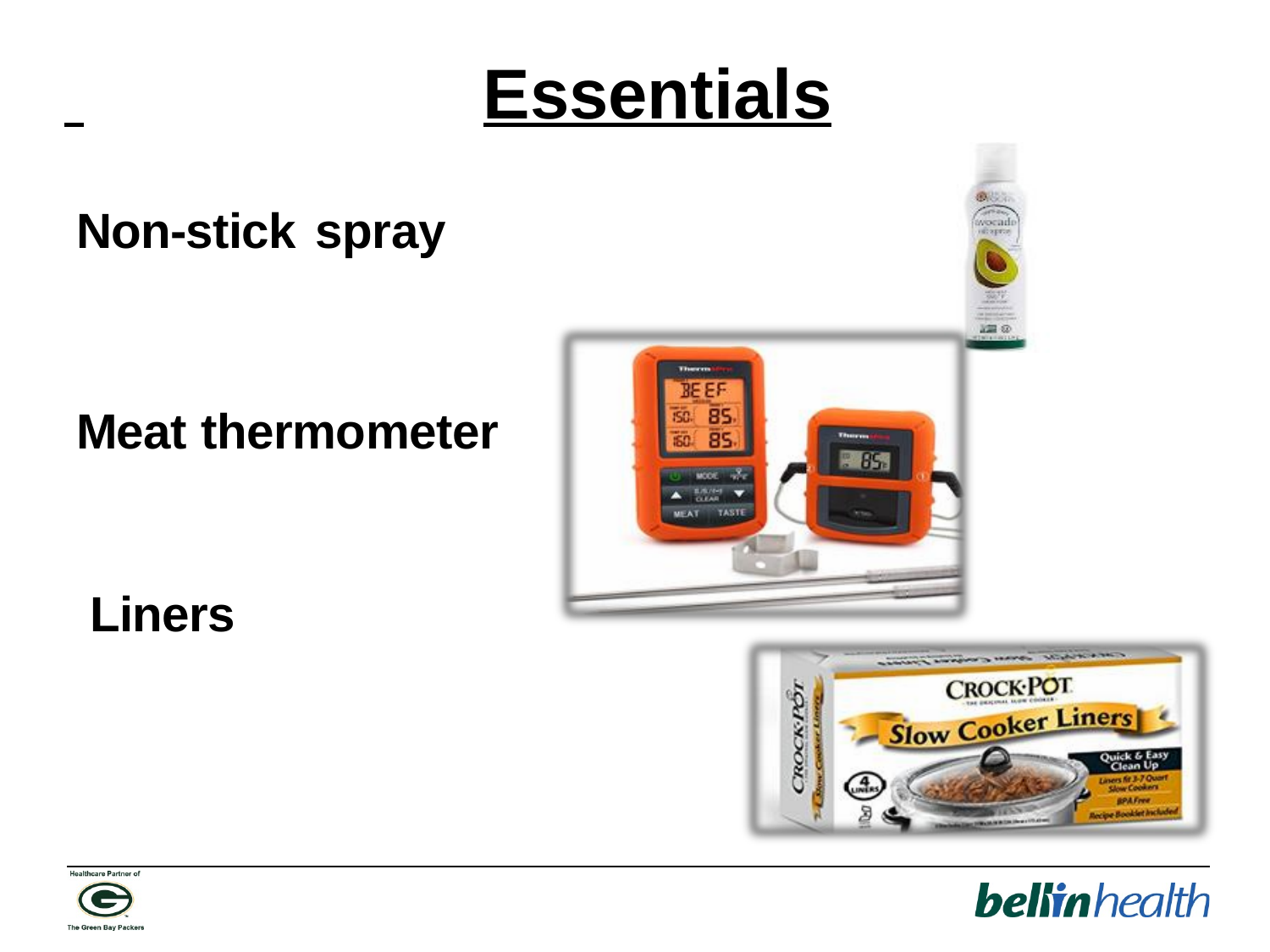

# Essentials

Non-stick spray
Meat thermometer  Liners